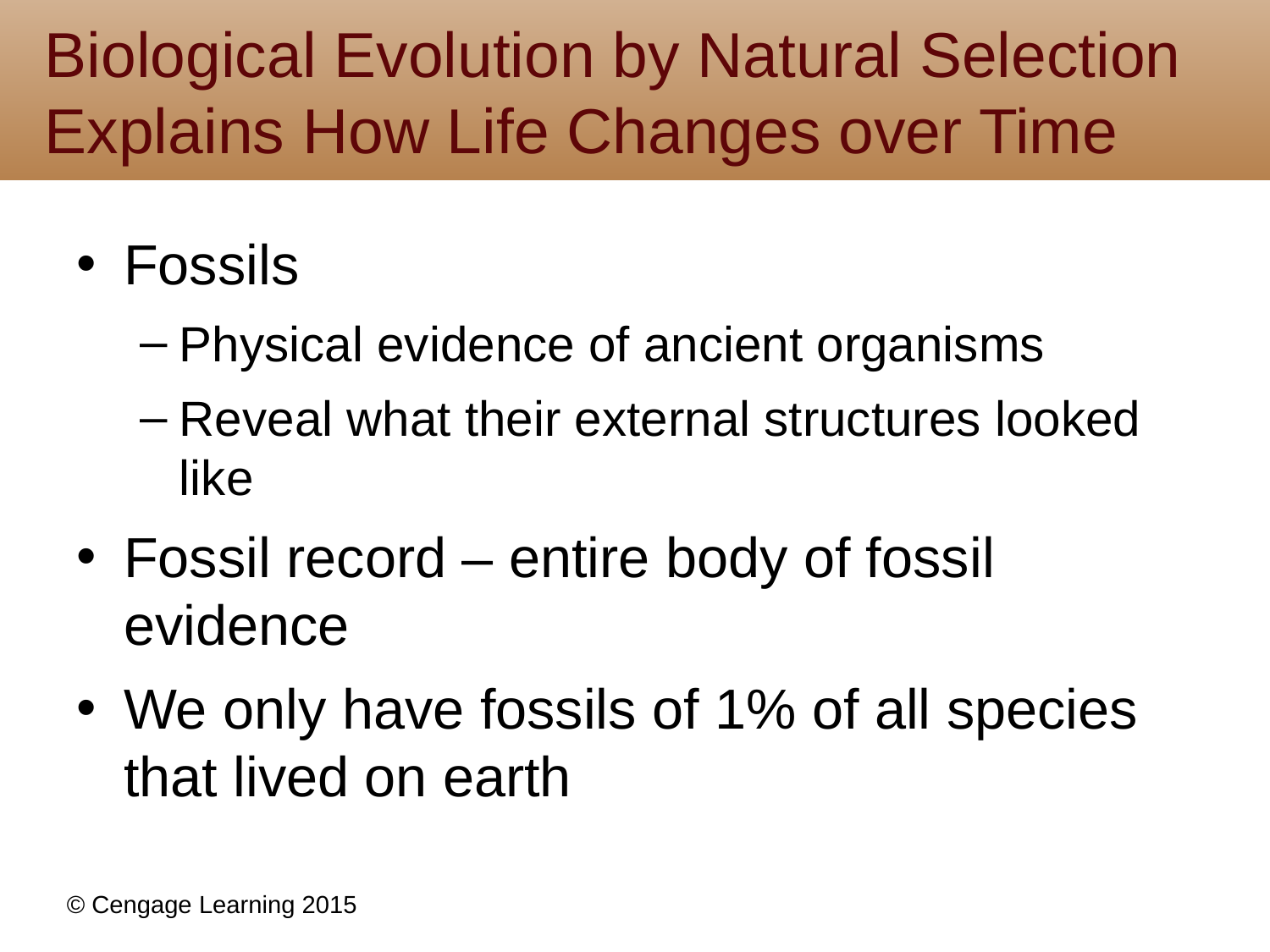

# Biological Evolution by Natural Selection Explains How Life Changes over Time
Fossils
Physical evidence of ancient organisms
Reveal what their external structures looked like
Fossil record – entire body of fossil evidence
We only have fossils of 1% of all species that lived on earth